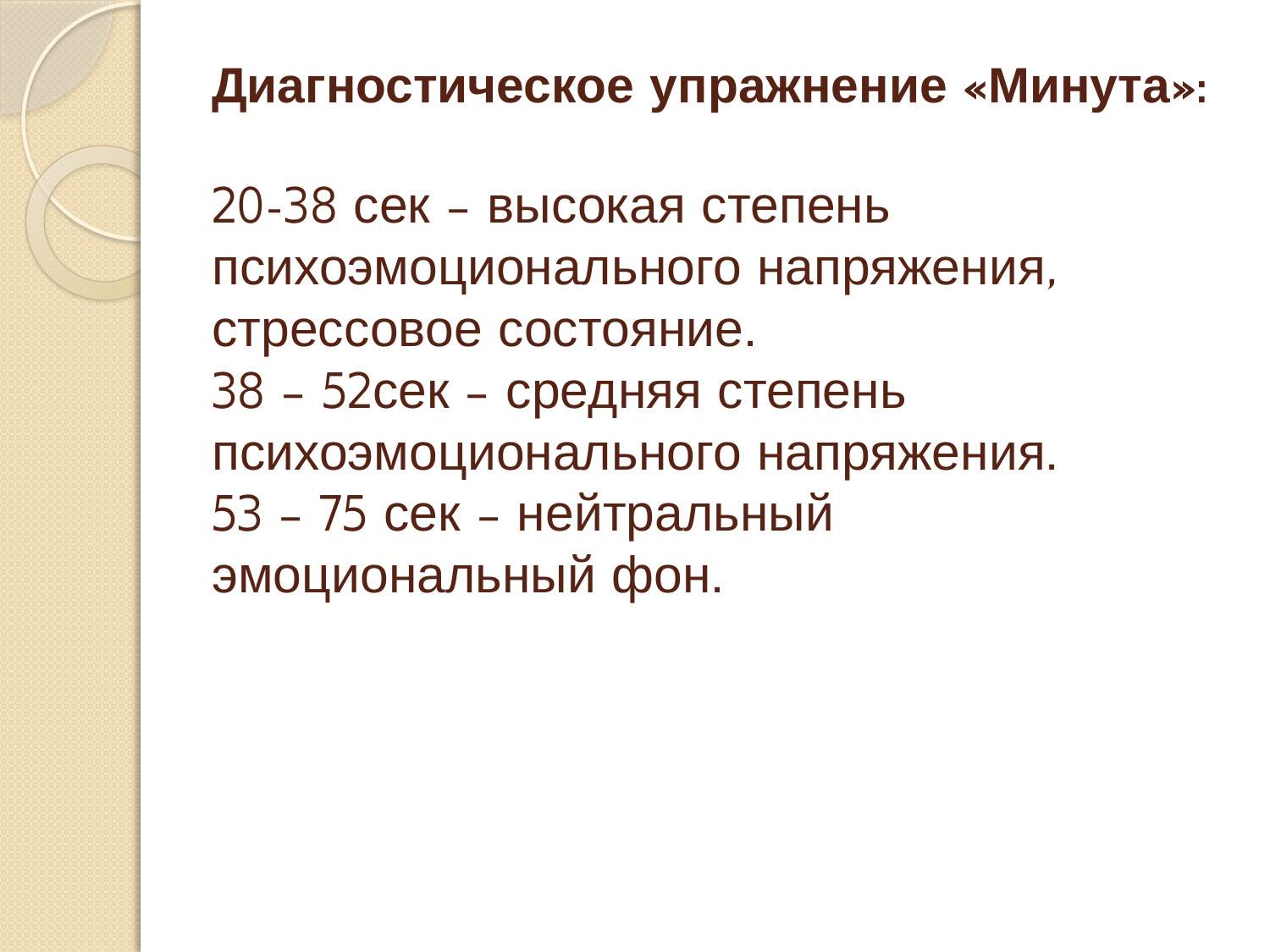

# Диагностическое упражнение «Минута»: 20-38 сек – высокая степень психоэмоционального напряжения, стрессовое состояние. 38 – 52сек – средняя степень психоэмоционального напряжения. 53 – 75 сек – нейтральный эмоциональный фон.